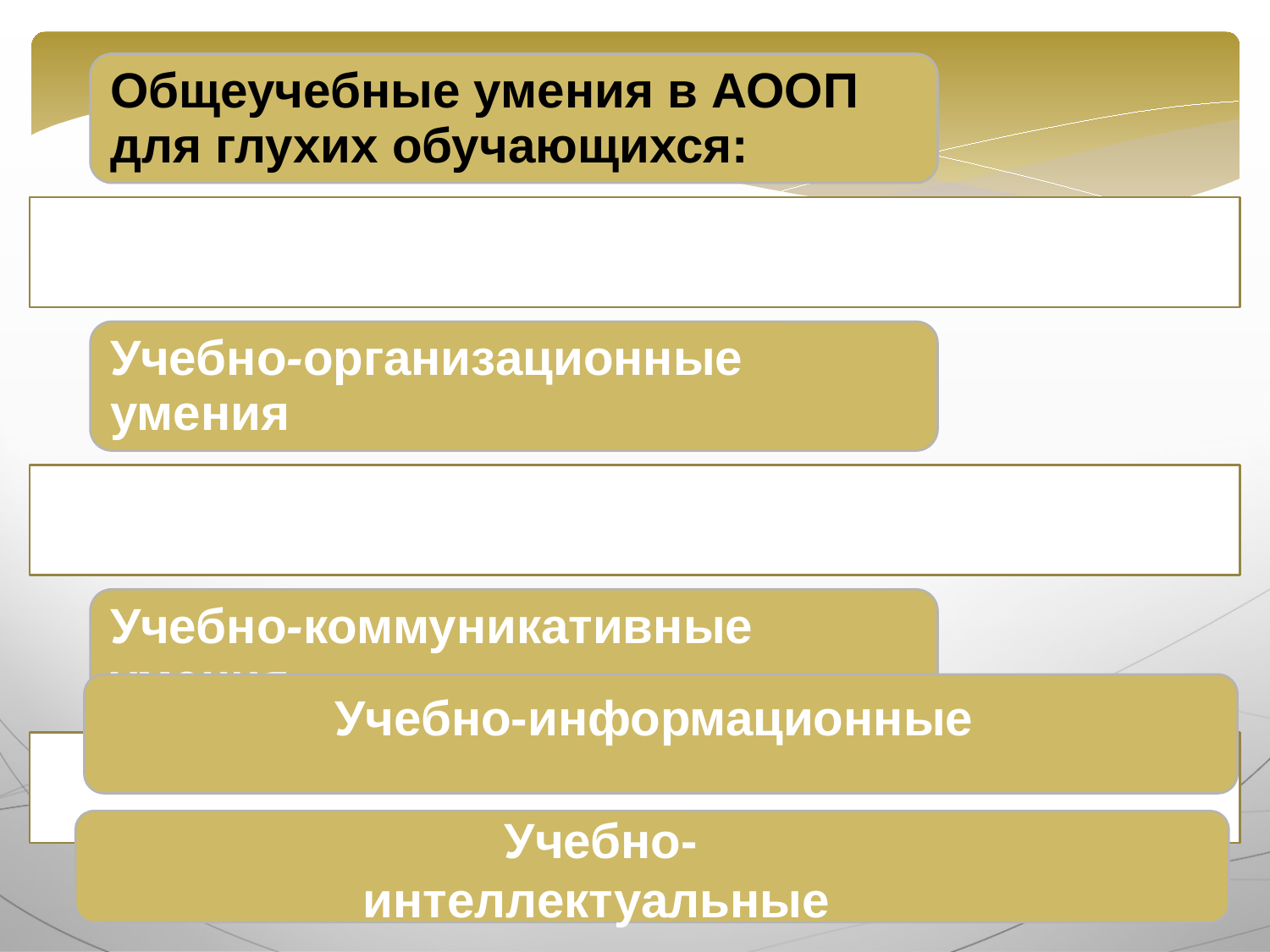

Общеучебные умения в АООП для глухих обучающихся:
Учебно-организационные умения
Учебно-коммуникативные умения

Учебно-информационные

Учебно-интеллектуальные
13